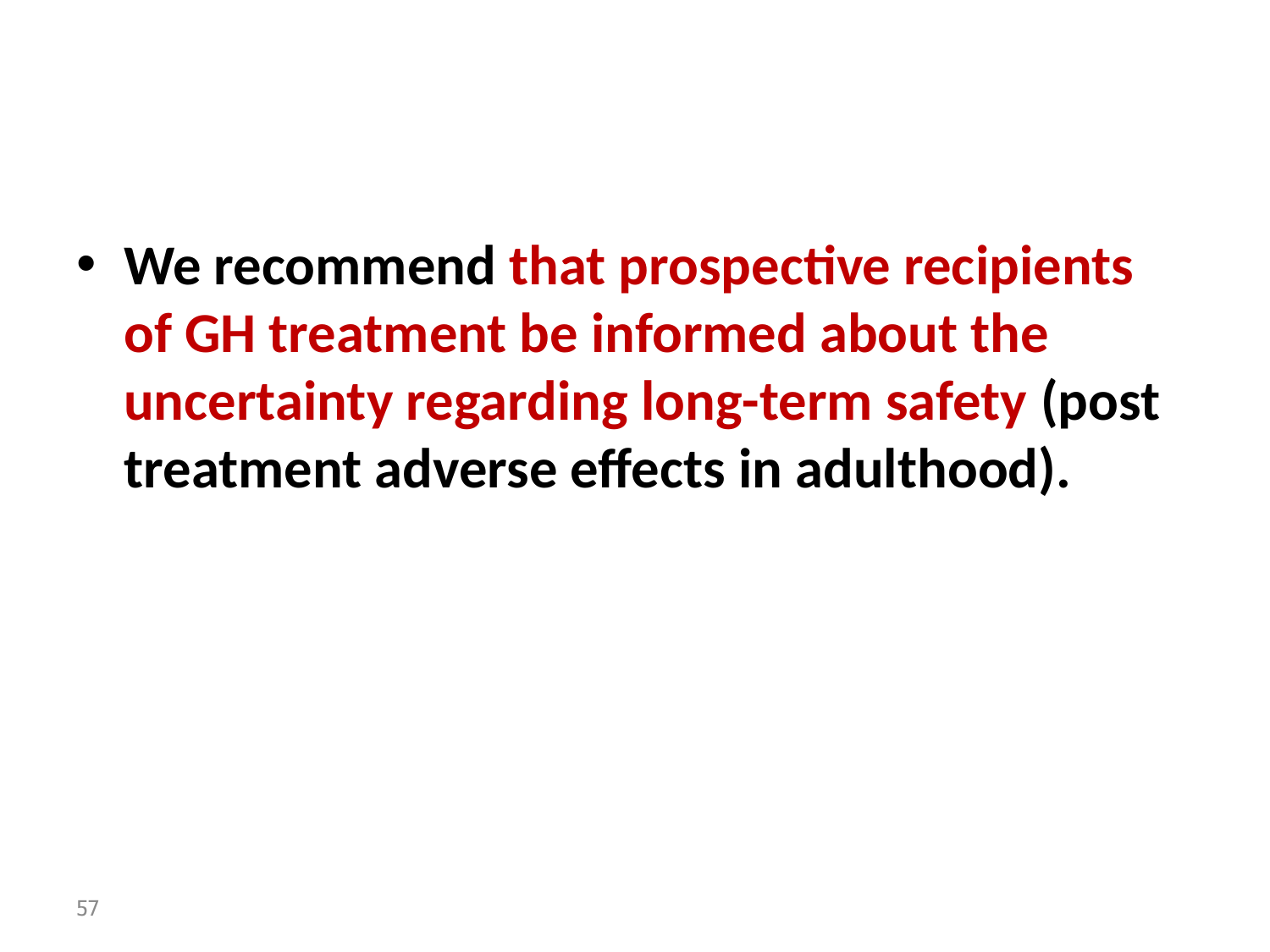

#
We recommend that prospective recipients of GH treatment be informed about the uncertainty regarding long-term safety (post treatment adverse effects in adulthood).
57